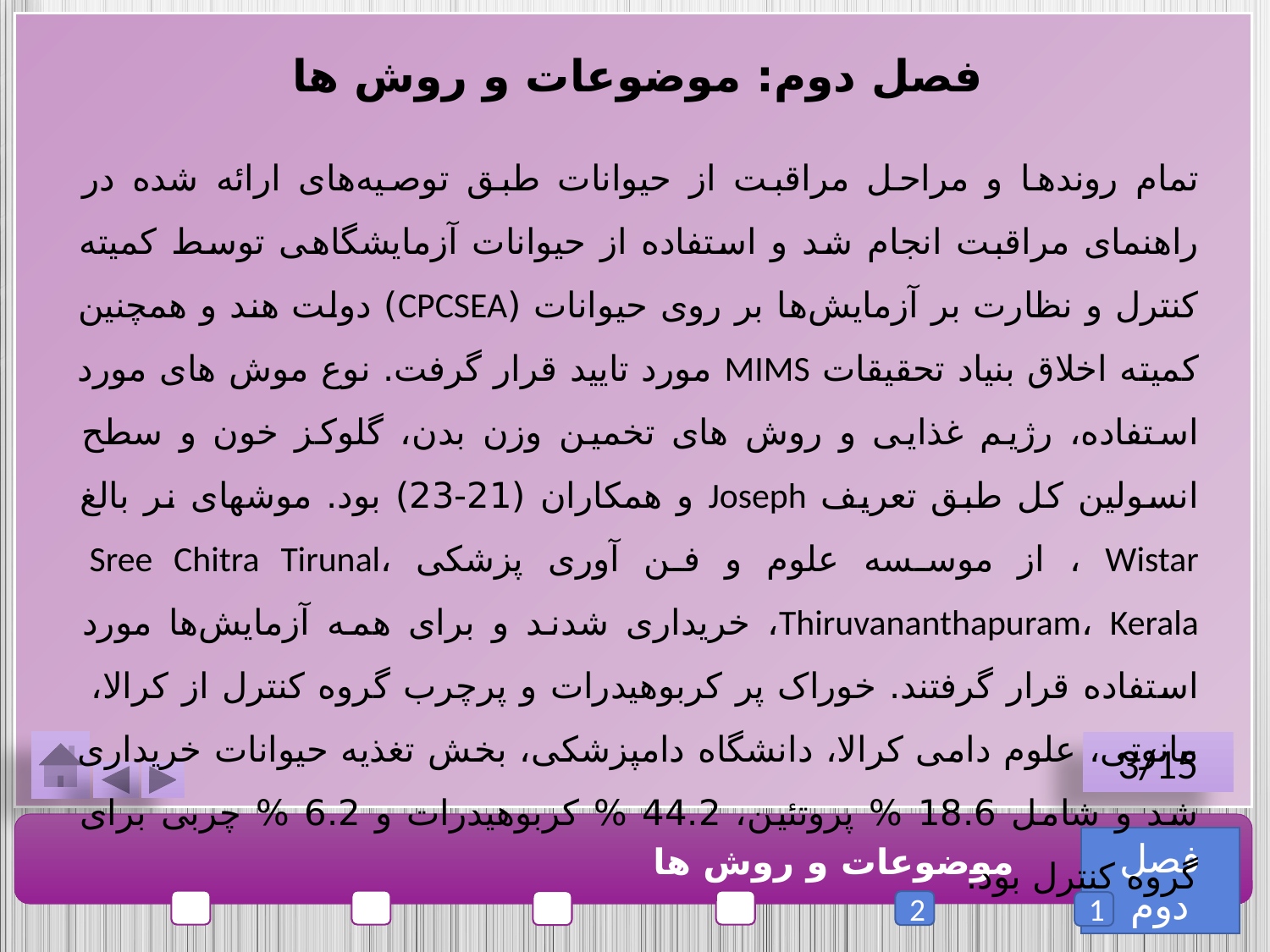

فصل دوم: موضوعات و روش ها

تمام روندها و مراحل مراقبت از حیوانات طبق توصیه‌های ارائه شده در راهنمای مراقبت انجام شد و استفاده از حیوانات آزمایشگاهی توسط کمیته کنترل و نظارت بر آزمایش‌ها بر روی حیوانات (CPCSEA) دولت هند و همچنین کمیته اخلاق بنیاد تحقیقات MIMS مورد تایید قرار گرفت. نوع موش های مورد استفاده، رژیم غذایی و روش های تخمین وزن بدن، گلوکز خون و سطح انسولین کل طبق تعریف Joseph و همکاران (21-23) بود. موشهای نر بالغ Wistar ، از موسسه علوم و فن آوری پزشکی Sree Chitra Tirunal، Thiruvananthapuram، Kerala، خریداری شدند و برای همه آزمایش‌ها مورد استفاده قرار گرفتند. خوراک پر کربوهیدرات و پرچرب گروه کنترل از کرالا،  مانوتی، علوم دامی کرالا، دانشگاه دامپزشکی، بخش تغذیه حیوانات خریداری شد و شامل 18.6 % پروتئین، 44.2 % کربوهیدرات و 6.2 % چربی برای گروه کنترل بود.

3/15

فصل دوم
موضوعات و روش ها

2
1